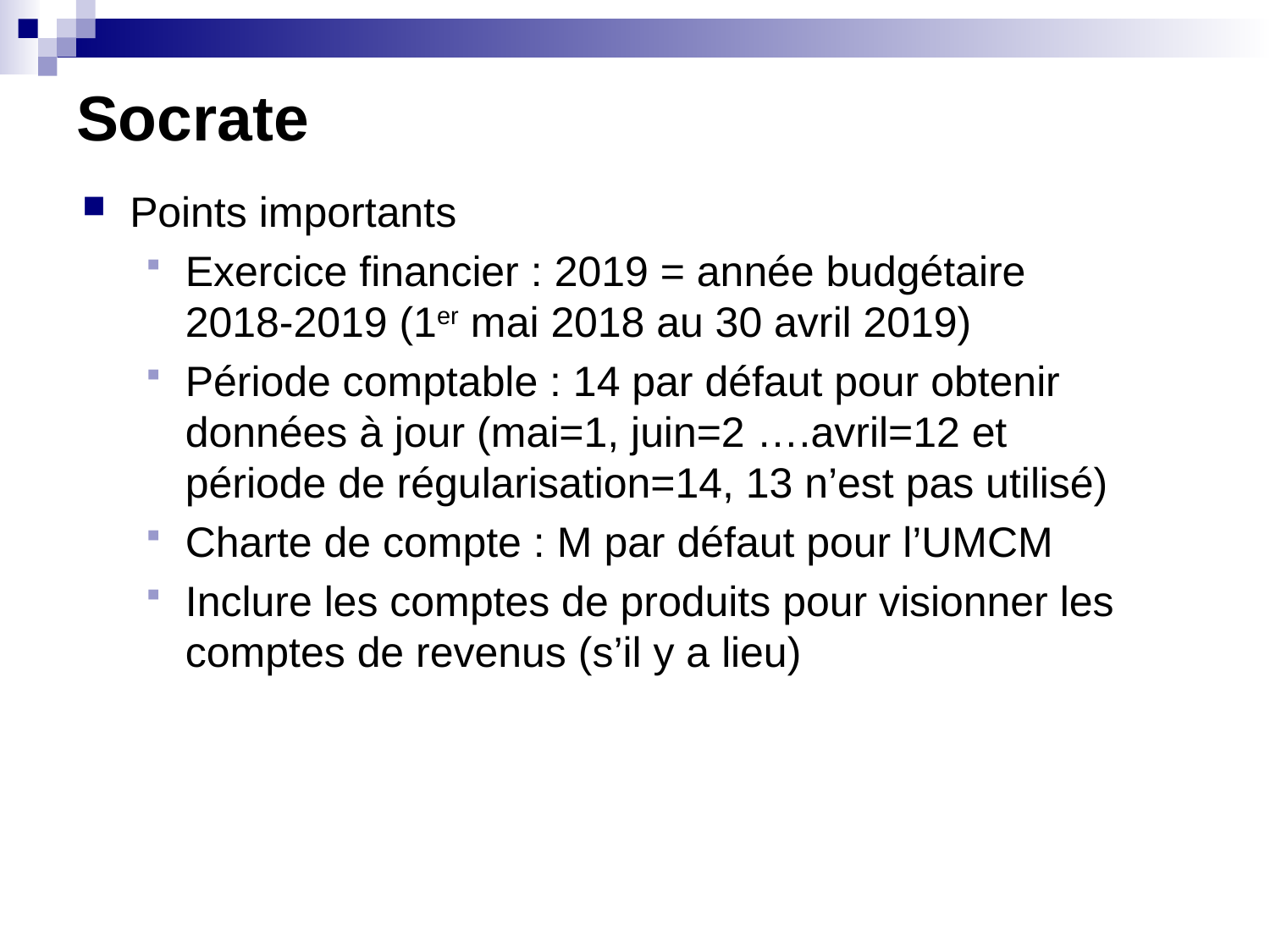

# Socrate
Points importants
Exercice financier : 2019 = année budgétaire 2018-2019 (1er mai 2018 au 30 avril 2019)
Période comptable : 14 par défaut pour obtenir données à jour (mai=1, juin=2 ….avril=12 et période de régularisation=14, 13 n’est pas utilisé)
Charte de compte : M par défaut pour l’UMCM
Inclure les comptes de produits pour visionner les comptes de revenus (s’il y a lieu)